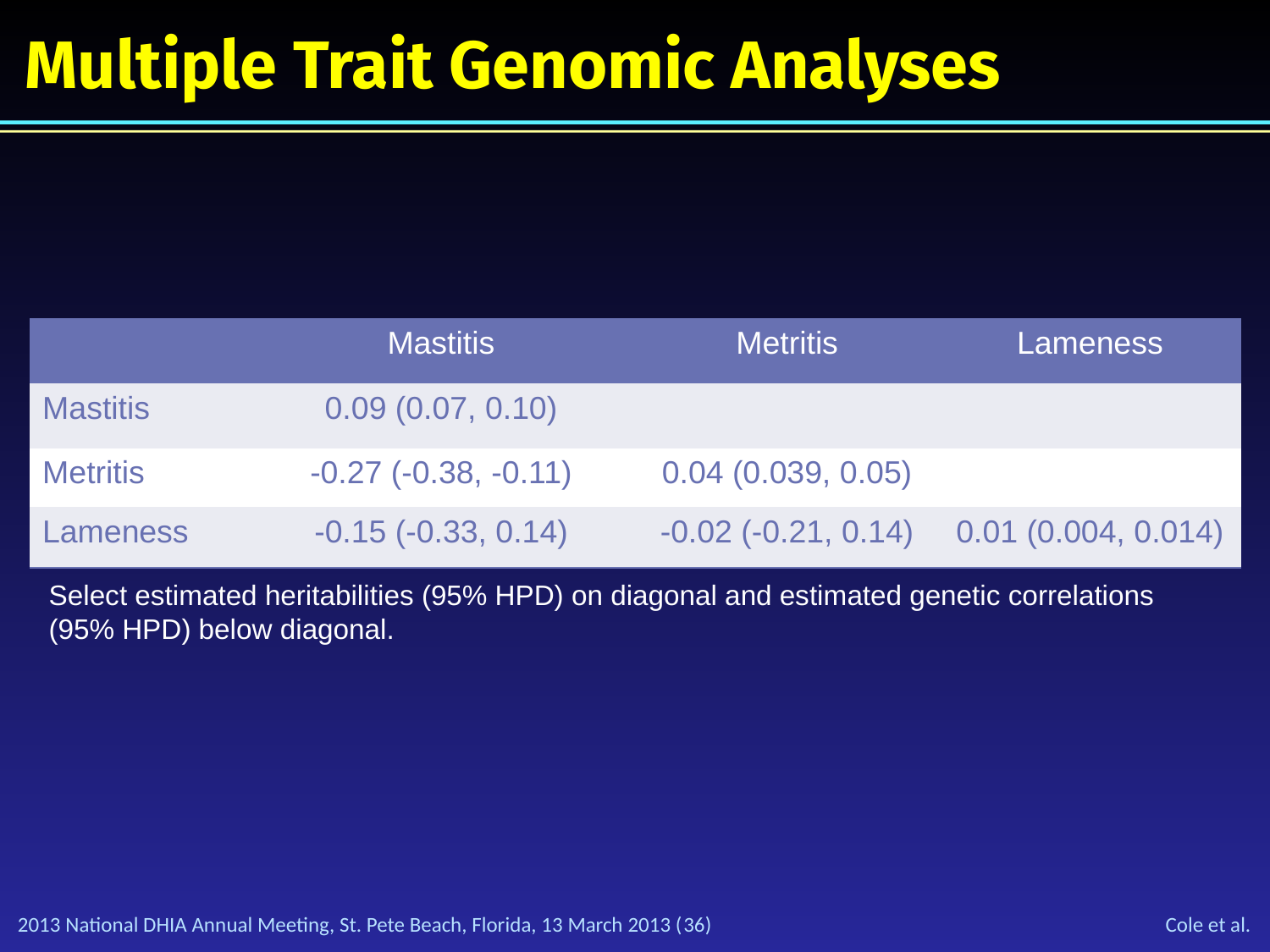

# Multiple Trait Genomic Analyses
|  | Mastitis | Metritis | Lameness |
| --- | --- | --- | --- |
| Mastitis | 0.09 (0.07, 0.10) |  |  |
| Metritis | -0.27 (-0.38, -0.11) | 0.04 (0.039, 0.05) |  |
| Lameness | -0.15 (-0.33, 0.14) | -0.02 (-0.21, 0.14) | 0.01 (0.004, 0.014) |
Select estimated heritabilities (95% HPD) on diagonal and estimated genetic correlations (95% HPD) below diagonal.